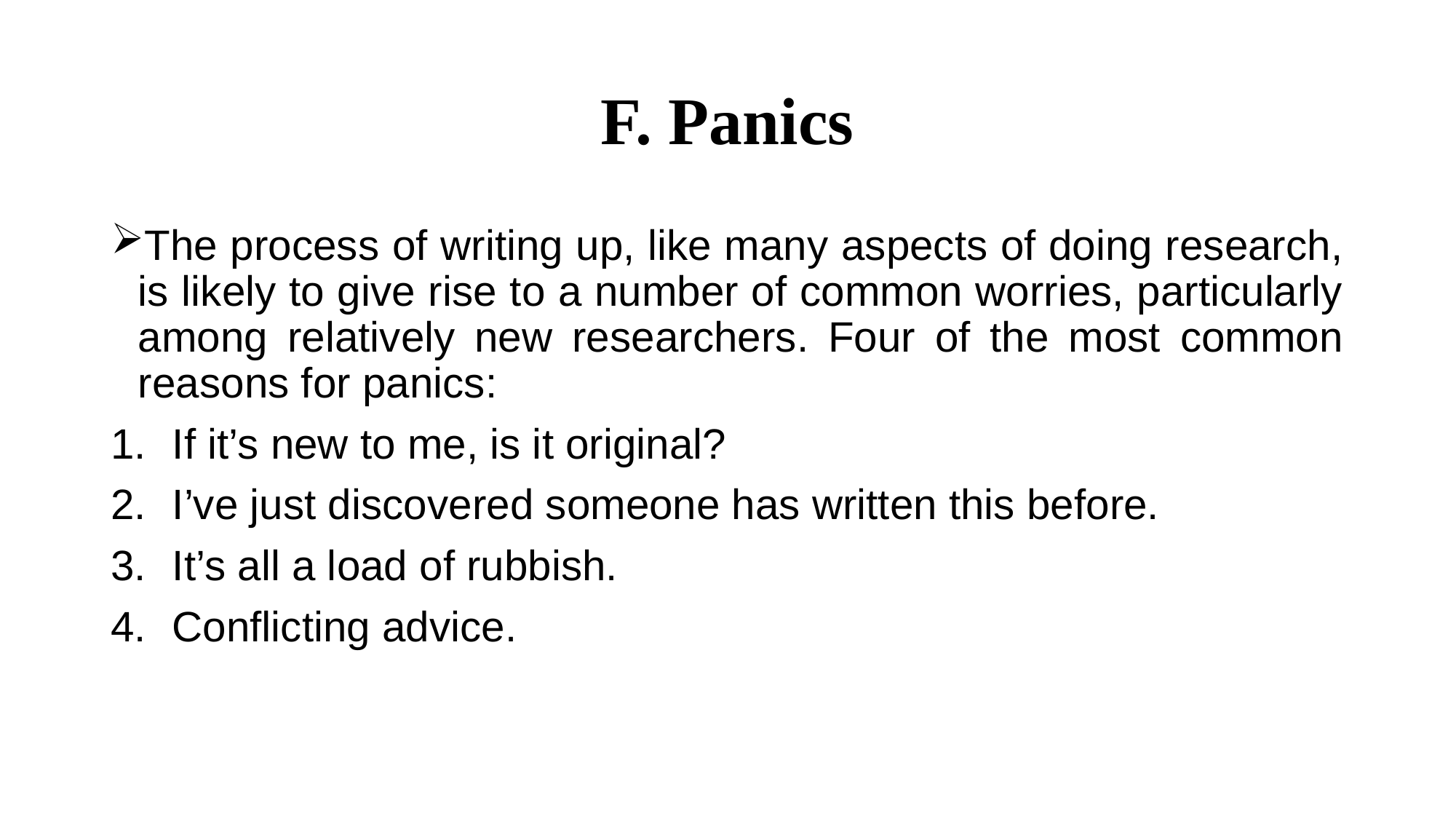

# F. Panics
The process of writing up, like many aspects of doing research, is likely to give rise to a number of common worries, particularly among relatively new researchers. Four of the most common reasons for panics:
If it’s new to me, is it original?
I’ve just discovered someone has written this before.
It’s all a load of rubbish.
Conﬂicting advice.